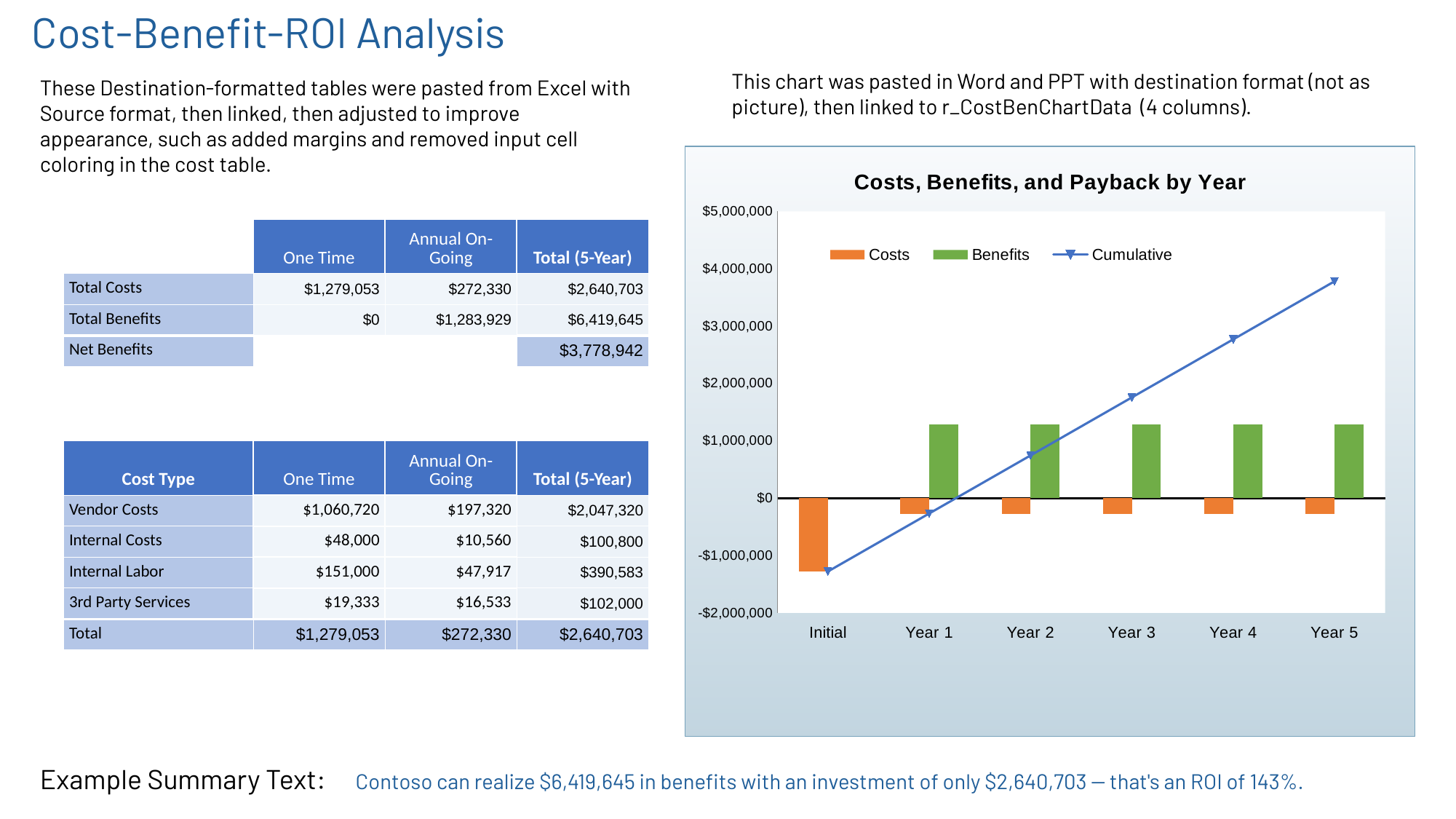

# Cost-Benefit-ROI Analysis
This chart was pasted in Word and PPT with destination format (not as picture), then linked to r_CostBenChartData  (4 columns).
These Destination-formatted tables were pasted from Excel with Source format, then linked, then adjusted to improve appearance, such as added margins and removed input cell coloring in the cost table.

### Chart: Costs, Benefits, and Payback by Year

| Category | Costs | Benefits | Cumulative |
|---|---|---|---|
| Initial | -1279053.3333333333 | 0.0 | -1279053.3333333333 |
| Year 1 | -272330.0 | 1283929.0231087115 | -267454.3102246218 |
| Year 2 | -272330.0 | 1283929.0231087115 | 744144.7128840897 |
| Year 3 | -272330.0 | 1283929.0231087115 | 1755743.7359928011 |
| Year 4 | -272330.0 | 1283929.0231087115 | 2767342.759101513 |
| Year 5 | -272330.0 | 1283929.0231087115 | 3778941.7822102243 |
|  | One Time | Annual On-Going | Total (5-Year) |
| --- | --- | --- | --- |
| Total Costs | $1,279,053 | $272,330 | $2,640,703 |
| Total Benefits | $0 | $1,283,929 | $6,419,645 |
| Net Benefits |  |  | $3,778,942 |
| Cost Type | One Time | Annual On-Going | Total (5-Year) |
| --- | --- | --- | --- |
| Vendor Costs | $1,060,720 | $197,320 | $2,047,320 |
| Internal Costs | $48,000 | $10,560 | $100,800 |
| Internal Labor | $151,000 | $47,917 | $390,583 |
| 3rd Party Services | $19,333 | $16,533 | $102,000 |
| Total | $1,279,053 | $272,330 | $2,640,703 |
Example Summary Text:
Contoso can realize $6,419,645 in benefits with an investment of only $2,640,703 -- that's an ROI of 143%.